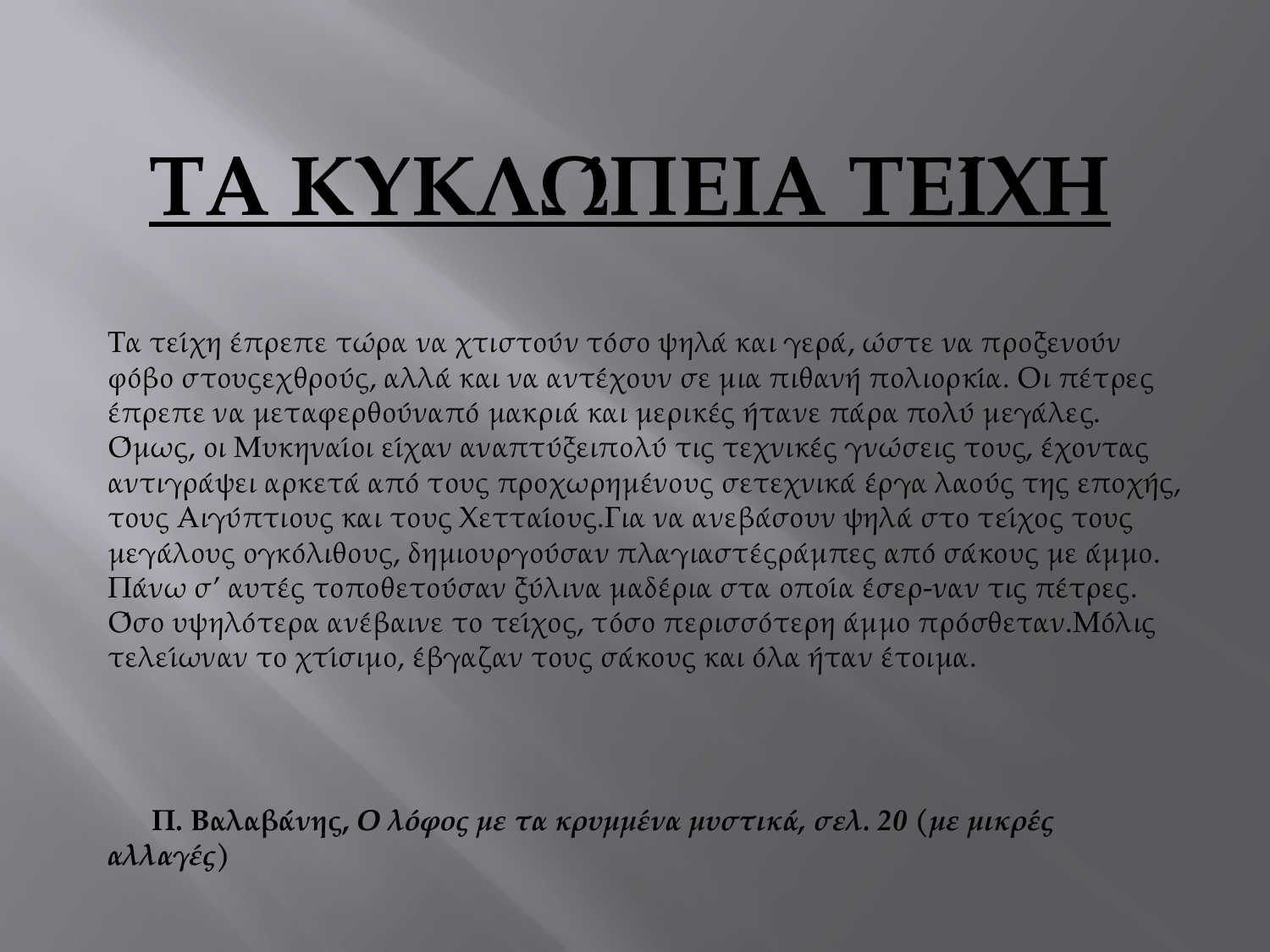

# Τα κυκλώπεια τείχη
Τα τείχη έπρεπε τώρα να χτιστούν τόσο ψηλά και γερά, ώστε να προξενούν φόβο στουςεχθρούς, αλλά και να αντέχουν σε μια πιθανή πολιορκία. Οι πέτρες έπρεπε να μεταφερθούναπό μακριά και μερικές ήτανε πάρα πολύ μεγάλες. Όμως, οι Μυκηναίοι είχαν αναπτύξειπολύ τις τεχνικές γνώσεις τους, έχοντας αντιγράψει αρκετά από τους προχωρημένους σετεχνικά έργα λαούς της εποχής, τους Αιγύπτιους και τους Χετταίους.Για να ανεβάσουν ψηλά στο τείχος τους μεγάλους ογκόλιθους, δημιουργούσαν πλαγιαστέςράμπες από σάκους με άμμο. Πάνω σ’ αυτές τοποθετούσαν ξύλινα μαδέρια στα οποία έσερ-ναν τις πέτρες. Όσο υψηλότερα ανέβαινε το τείχος, τόσο περισσότερη άμμο πρόσθεταν.Μόλις τελείωναν το χτίσιμο, έβγαζαν τους σάκους και όλα ήταν έτοιμα.

      Π. Βαλαβάνης, Ο λόφος με τα κρυμμένα μυστικά, σελ. 20 (με μικρές αλλαγές)